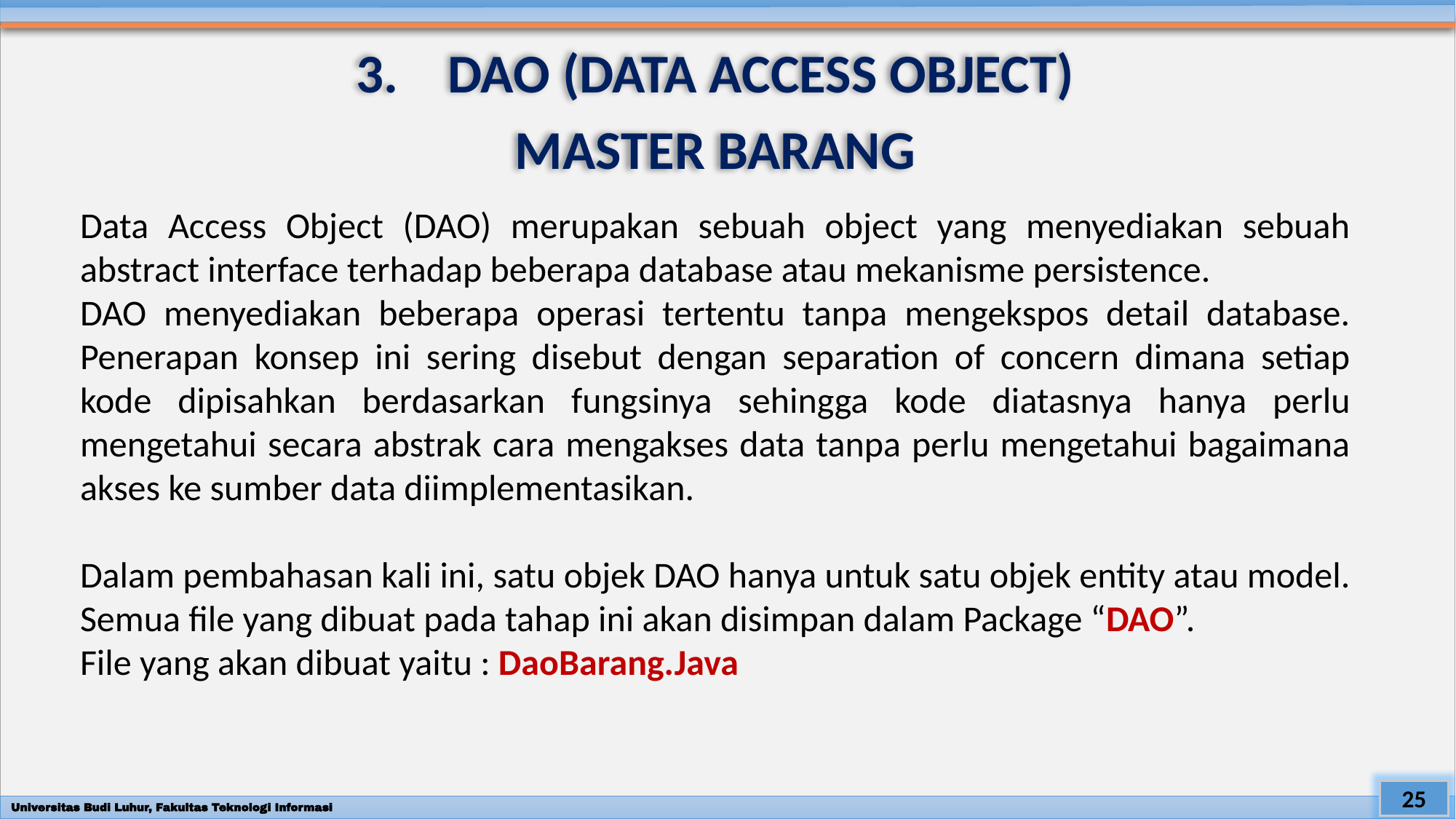

3.    DAO (DATA ACCESS OBJECT)
MASTER BARANG

Data Access Object (DAO) merupakan sebuah object yang menyediakan sebuah abstract interface terhadap beberapa database atau mekanisme persistence.
DAO menyediakan beberapa operasi tertentu tanpa mengekspos detail database. Penerapan konsep ini sering disebut dengan separation of concern dimana setiap kode dipisahkan berdasarkan fungsinya sehingga kode diatasnya hanya perlu mengetahui secara abstrak cara mengakses data tanpa perlu mengetahui bagaimana akses ke sumber data diimplementasikan.

Dalam pembahasan kali ini, satu objek DAO hanya untuk satu objek entity atau model. Semua file yang dibuat pada tahap ini akan disimpan dalam Package “DAO”.
File yang akan dibuat yaitu : DaoBarang.Java